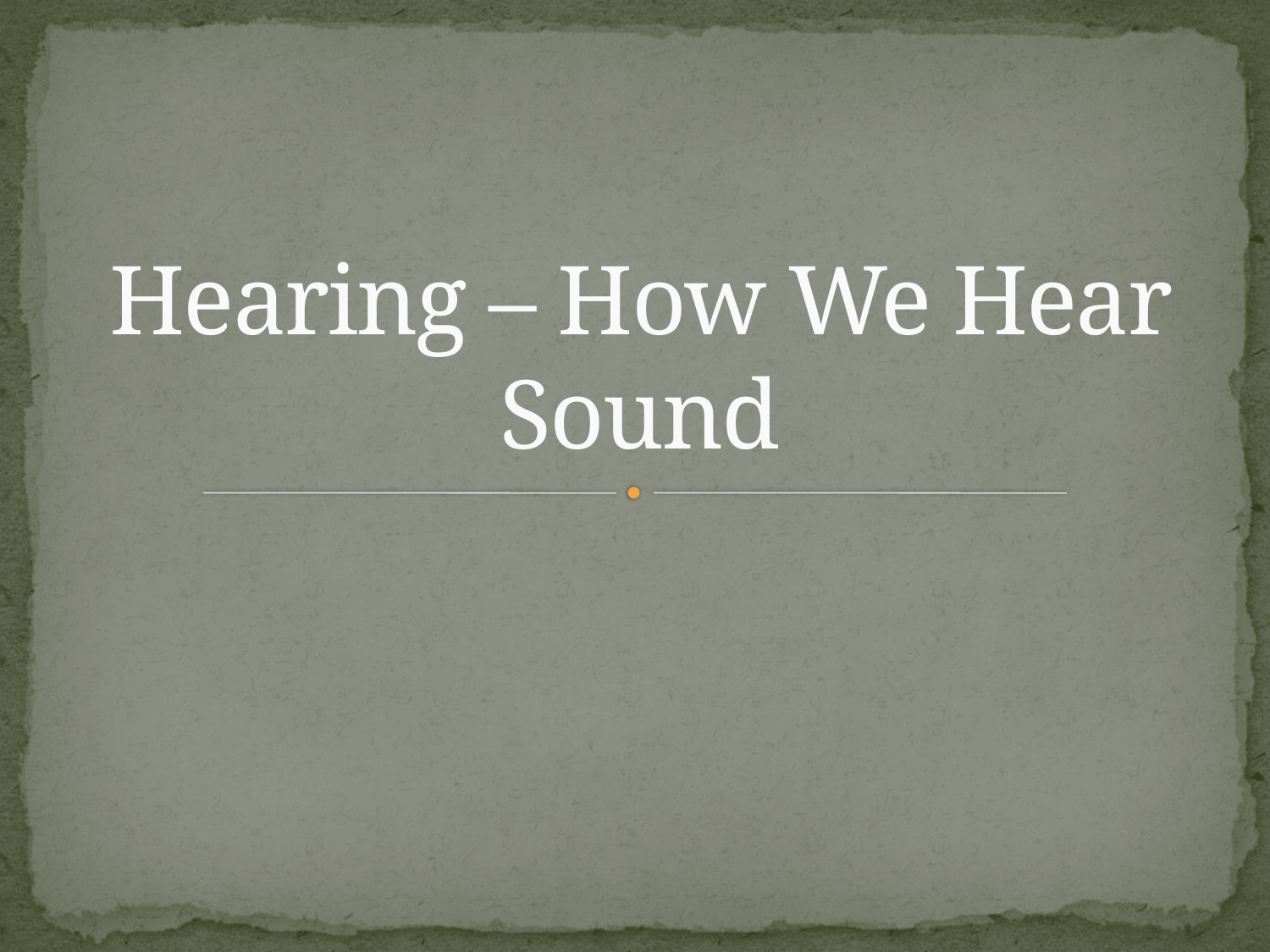

# Hearing – How We Hear Sound